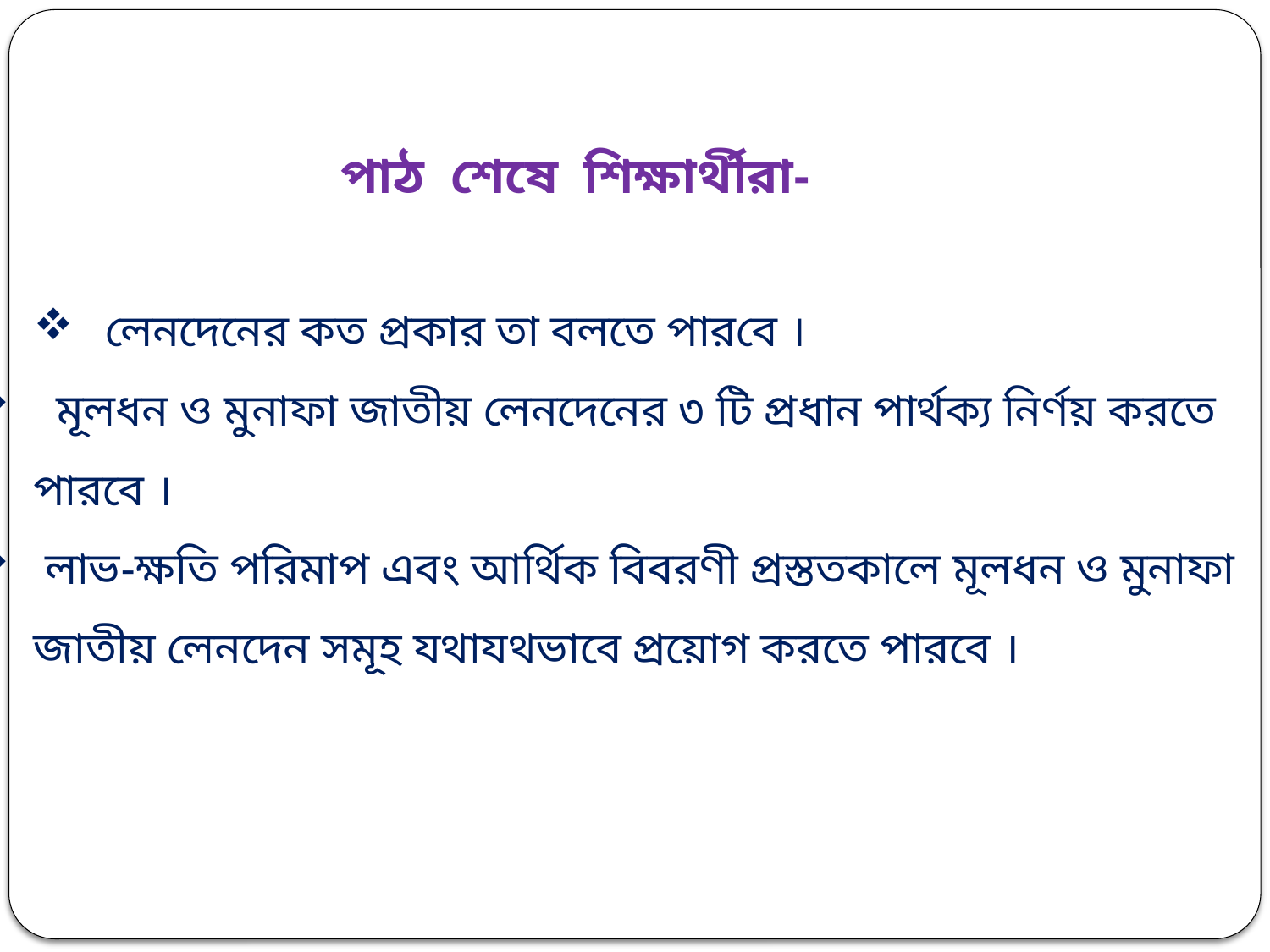

পাঠ  শেষে  শিক্ষার্থীরা-

লেনদেনের কত প্রকার তা বলতে পারবে ।
  মূলধন ও মুনাফা জাতীয় লেনদেনের ৩ টি প্রধান পার্থক্য নির্ণয় করতে পারবে ।
 লাভ-ক্ষতি পরিমাপ এবং আর্থিক বিবরণী প্রস্ততকালে মূলধন ও মুনাফা জাতীয় লেনদেন সমূহ যথাযথভাবে প্রয়োগ করতে পারবে ।